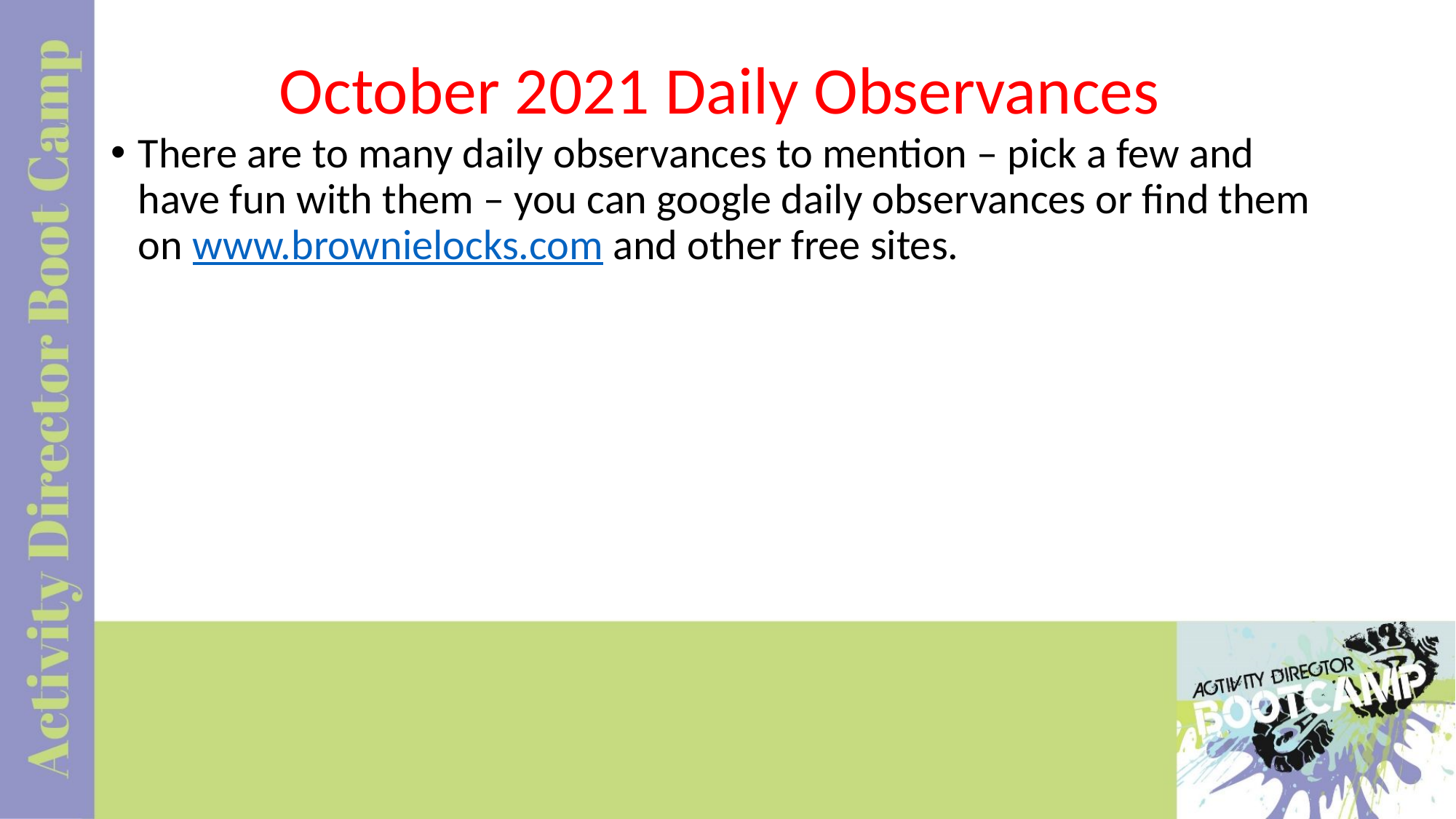

# October 2021 Daily Observances
There are to many daily observances to mention – pick a few and have fun with them – you can google daily observances or find them on www.brownielocks.com and other free sites.